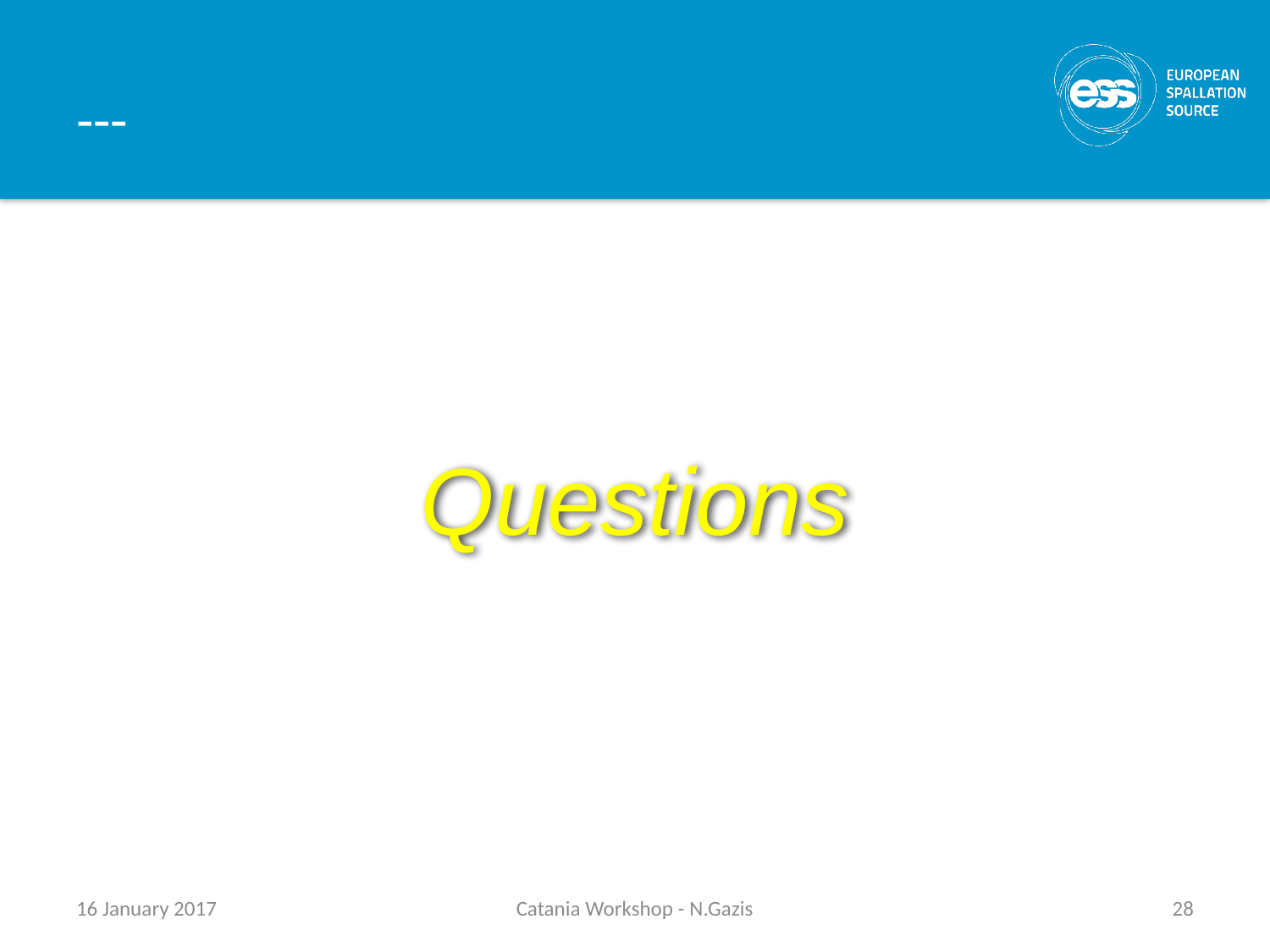

# ---
Questions
16 January 2017
Catania Workshop - N.Gazis
28